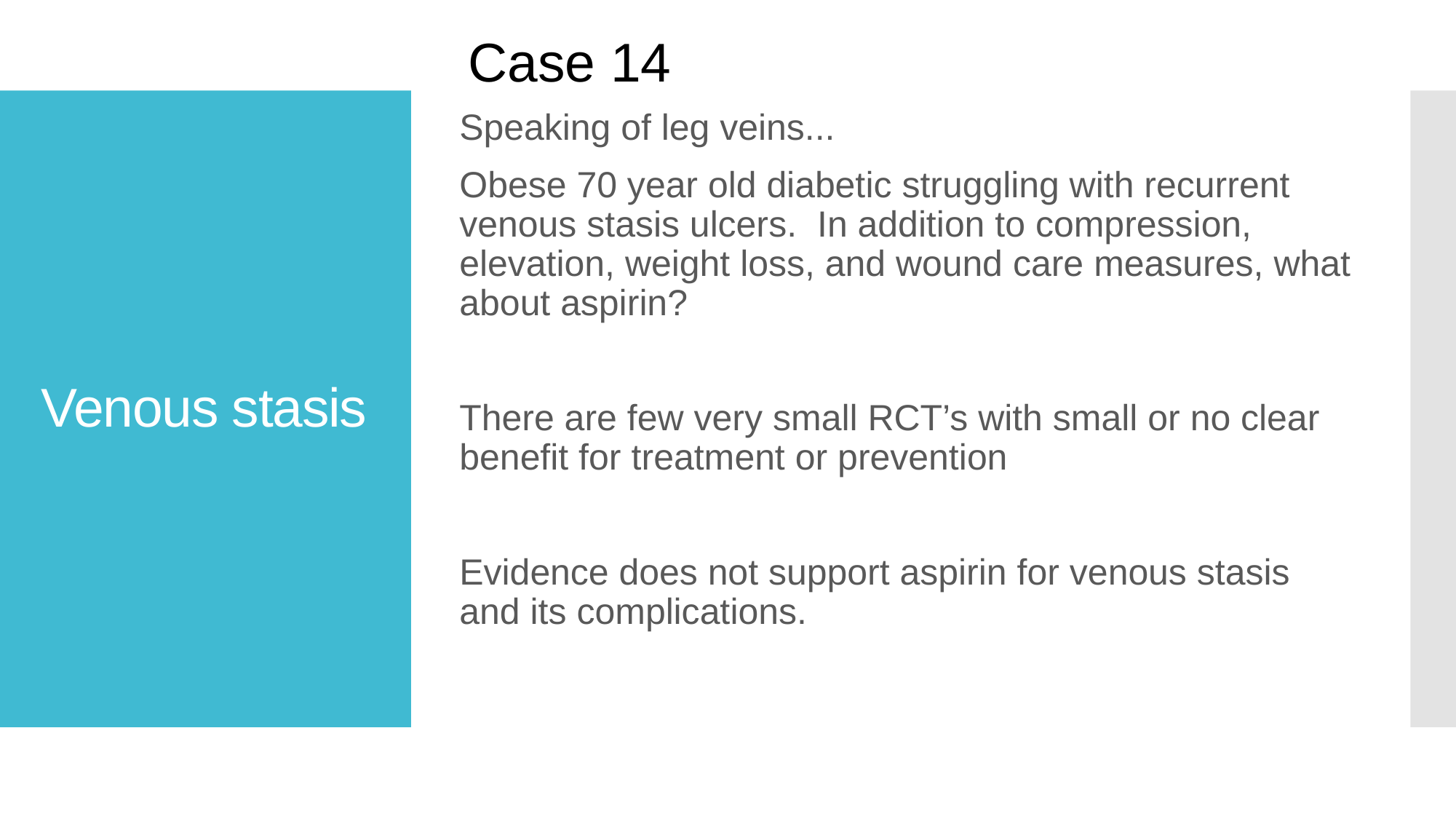

Case 14
Speaking of leg veins...
Obese 70 year old diabetic struggling with recurrent venous stasis ulcers.  In addition to compression, elevation, weight loss, and wound care measures, what about aspirin?

There are few very small RCT’s with small or no clear benefit for treatment or prevention

Evidence does not support aspirin for venous stasis and its complications.
# Venous stasis